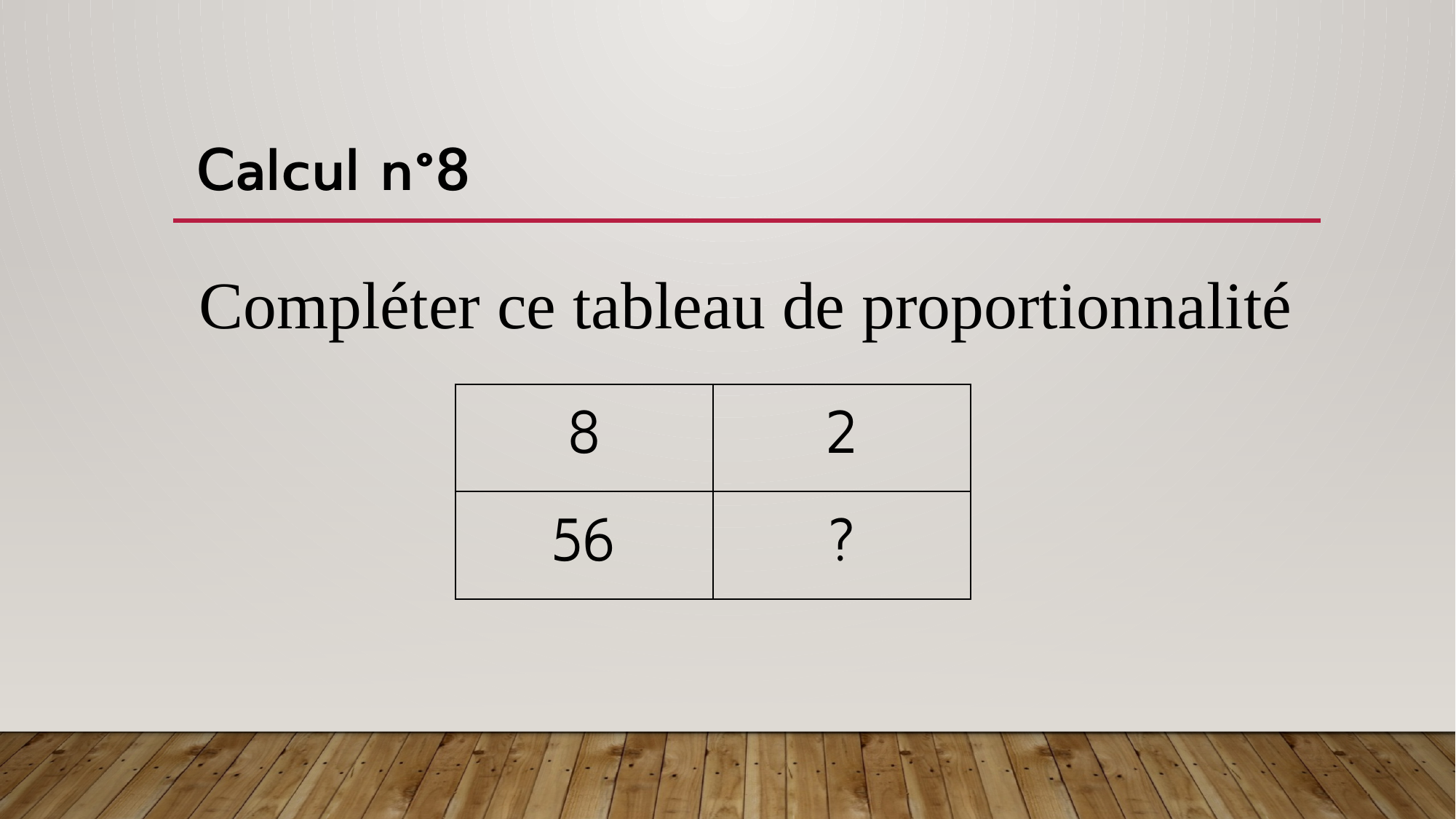

Calcul n°8
Compléter ce tableau de proportionnalité

| 8 | 2 |
| --- | --- |
| 56 | ? |